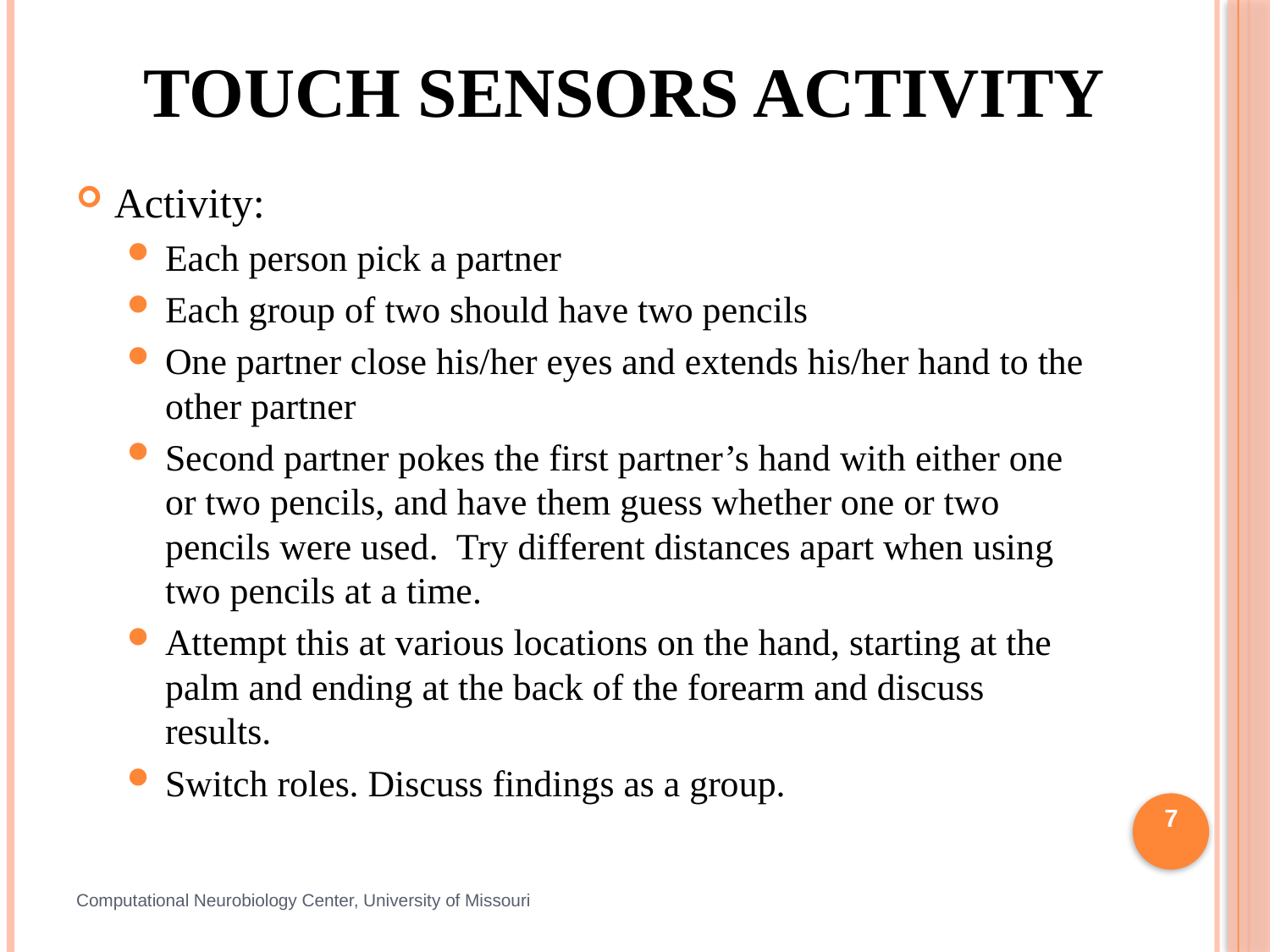

# Touch Sensors Activity
Activity:
Each person pick a partner
Each group of two should have two pencils
One partner close his/her eyes and extends his/her hand to the other partner
Second partner pokes the first partner’s hand with either one or two pencils, and have them guess whether one or two pencils were used.  Try different distances apart when using two pencils at a time.
Attempt this at various locations on the hand, starting at the palm and ending at the back of the forearm and discuss results.
Switch roles. Discuss findings as a group.

7
Computational Neurobiology Center, University of Missouri